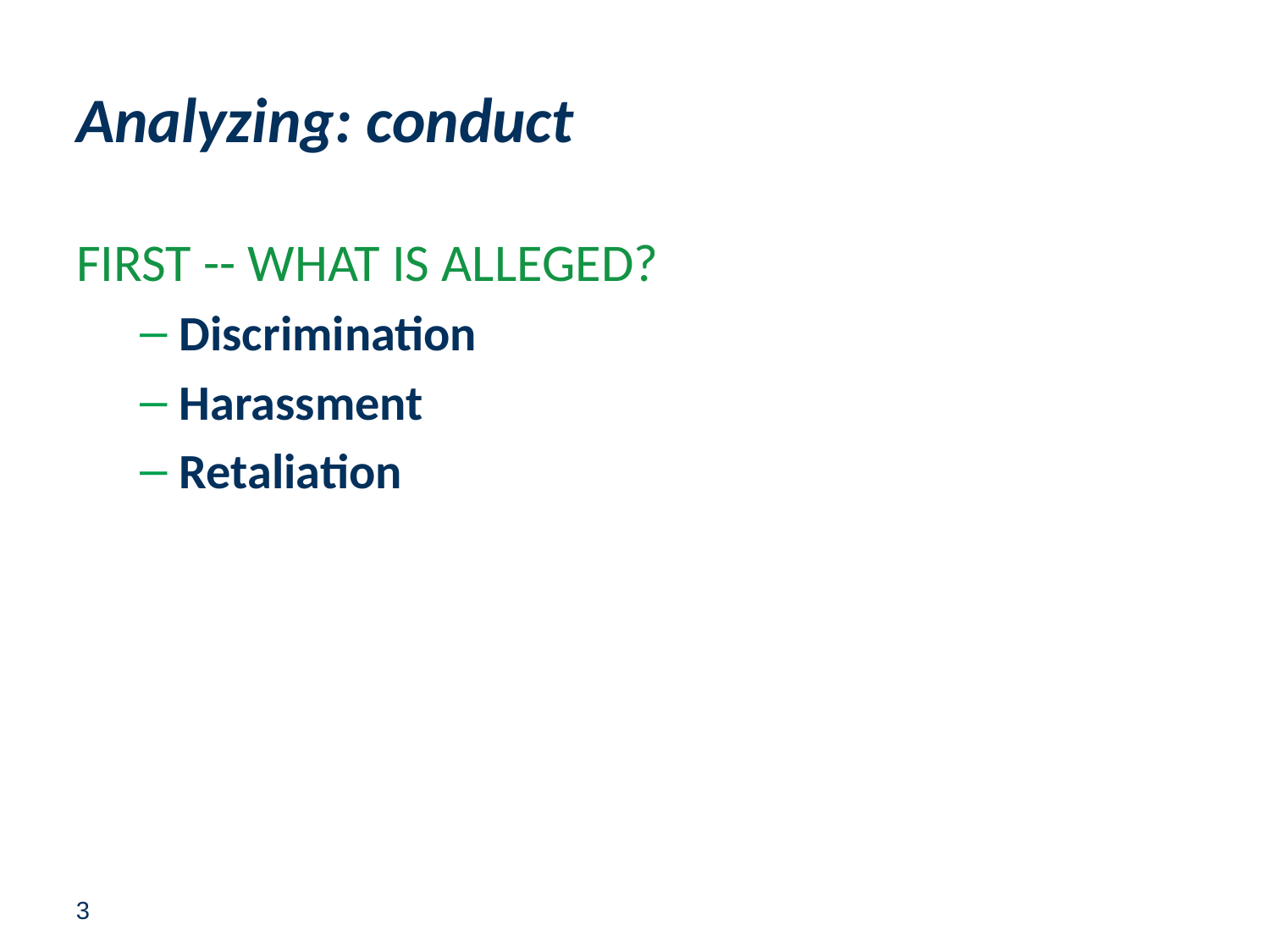

# Analyzing: conduct
First -- What is alleged?
Discrimination
Harassment
Retaliation